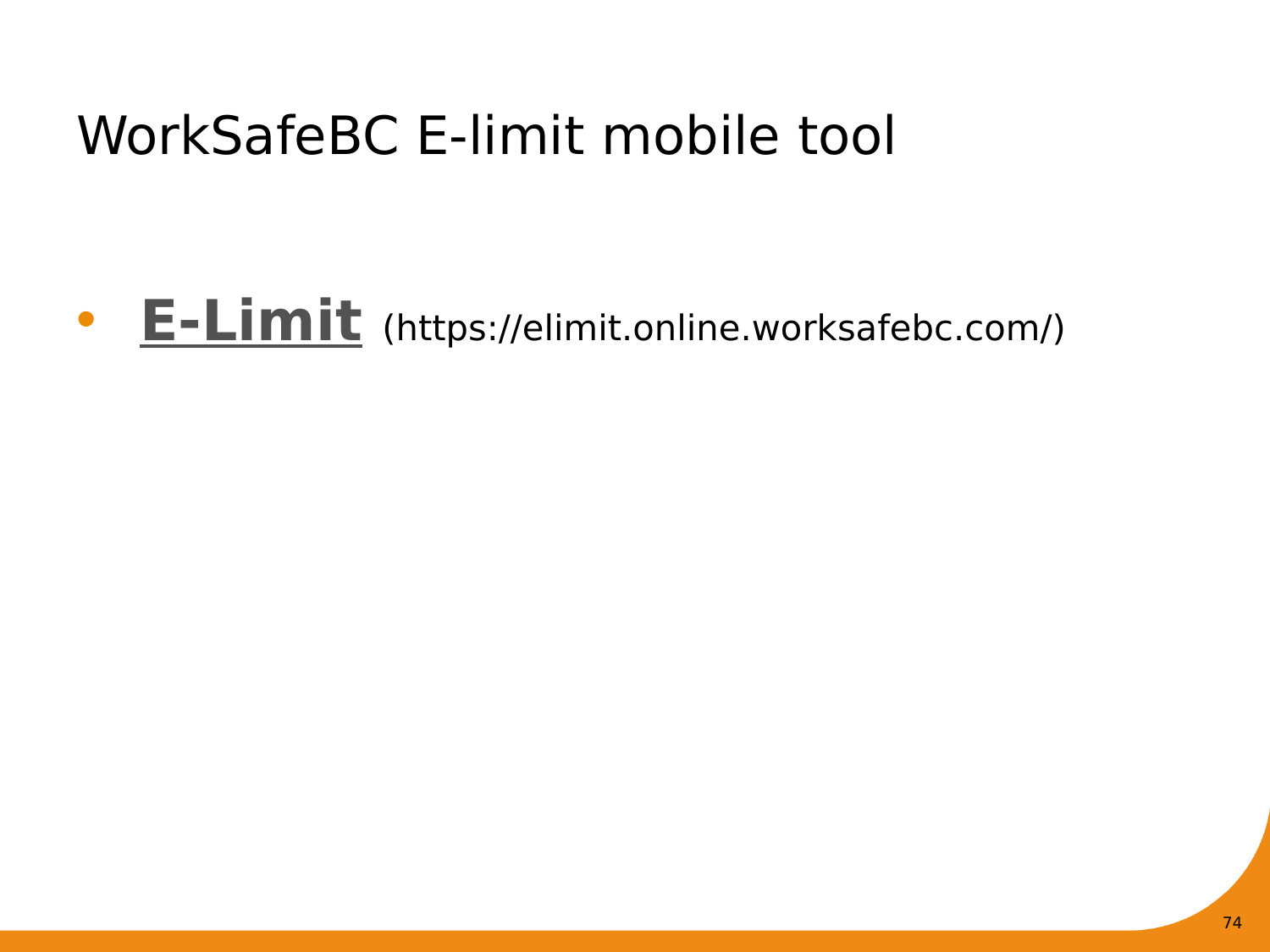

# WorkSafeBC E-limit mobile tool
E-Limit (https://elimit.online.worksafebc.com/)
74